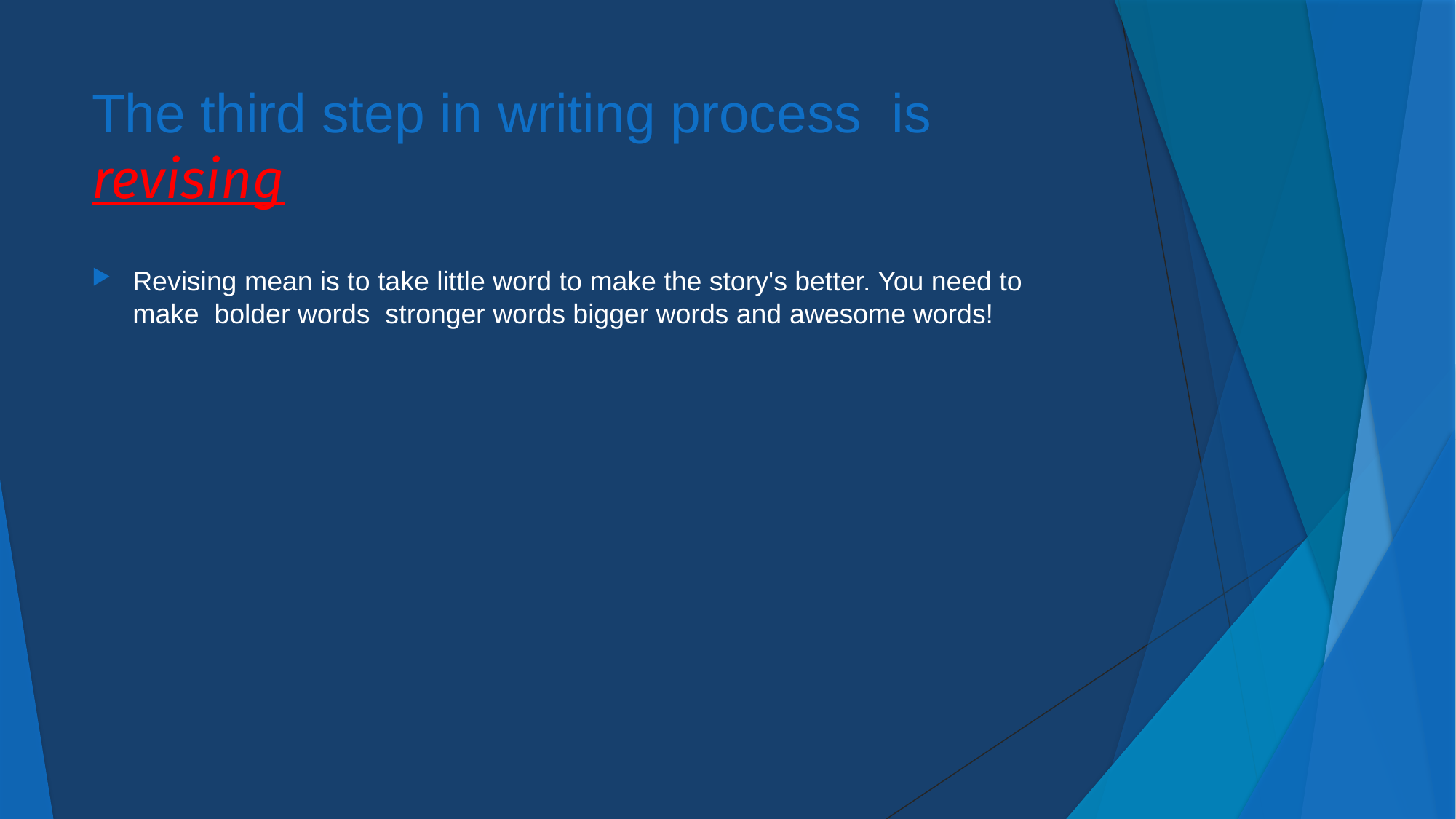

# The third step in writing process  is revising
Revising mean is to take little word to make the story's better. You need to make  bolder words  stronger words bigger words and awesome words!